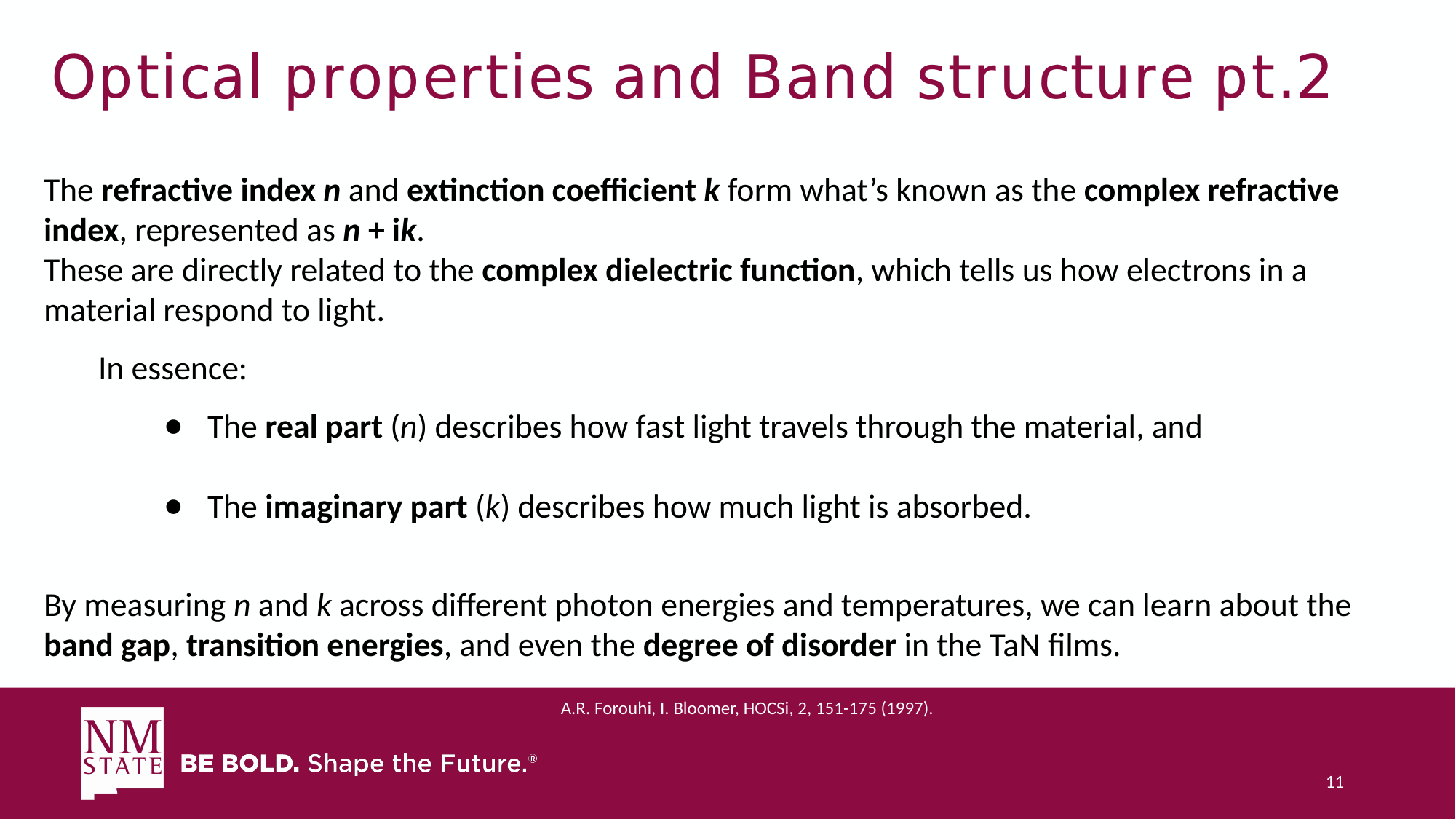

# Optical properties and Band structure pt.2
The refractive index n and extinction coefficient k form what’s known as the complex refractive index, represented as n + ik.
These are directly related to the complex dielectric function, which tells us how electrons in a material respond to light.
In essence:
The real part (n) describes how fast light travels through the material, and
The imaginary part (k) describes how much light is absorbed.
By measuring n and k across different photon energies and temperatures, we can learn about the band gap, transition energies, and even the degree of disorder in the TaN films.

A.R. Forouhi, I. Bloomer, HOCSi, 2, 151-175 (1997).
11